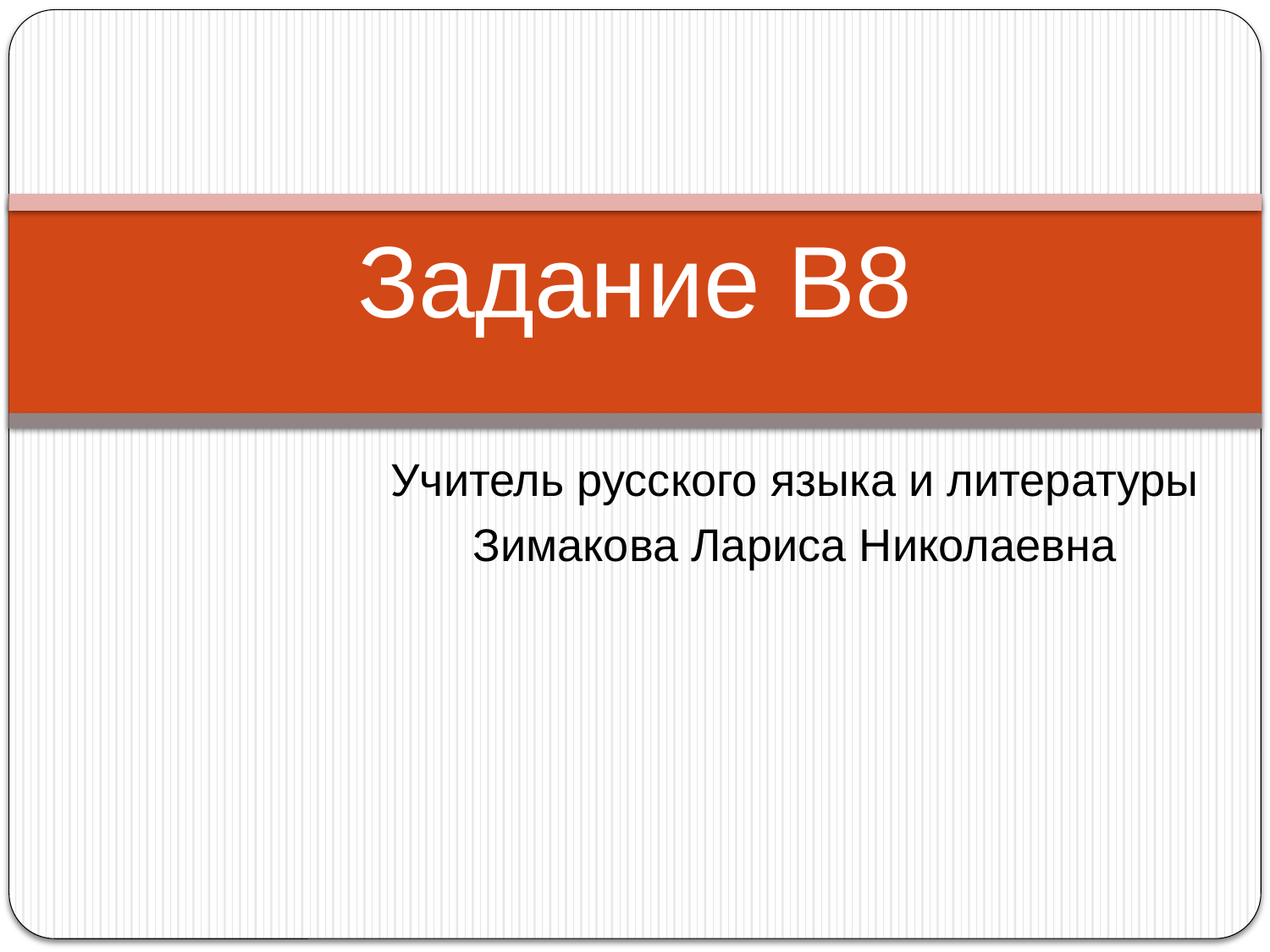

# Задание В8
Учитель русского языка и литературы
Зимакова Лариса Николаевна